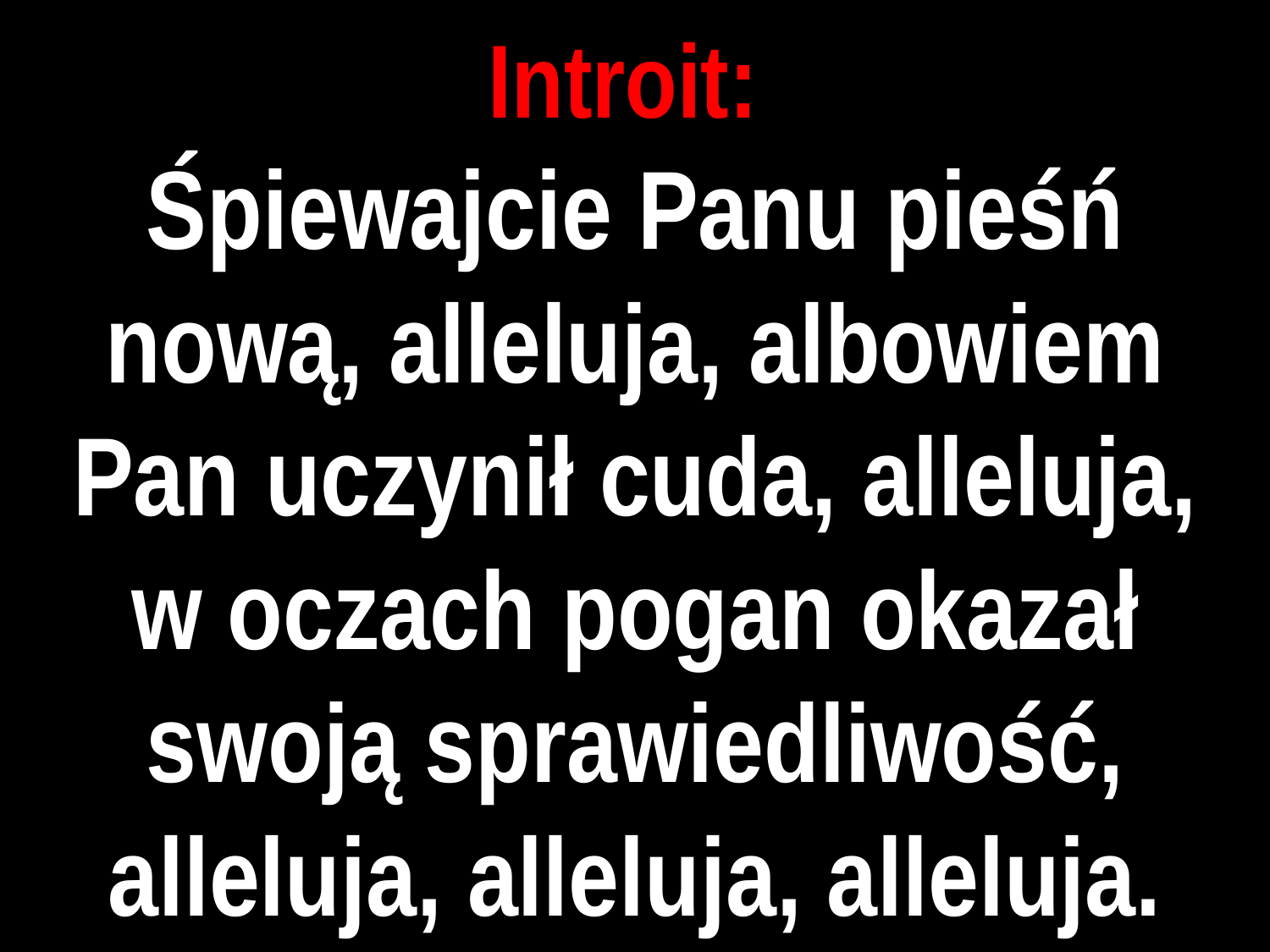

# Introit:
Śpiewajcie Panu pieśń nową, alleluja, albowiem Pan uczynił cuda, alleluja,
w oczach pogan okazał swoją sprawiedliwość, alleluja, alleluja, alleluja.